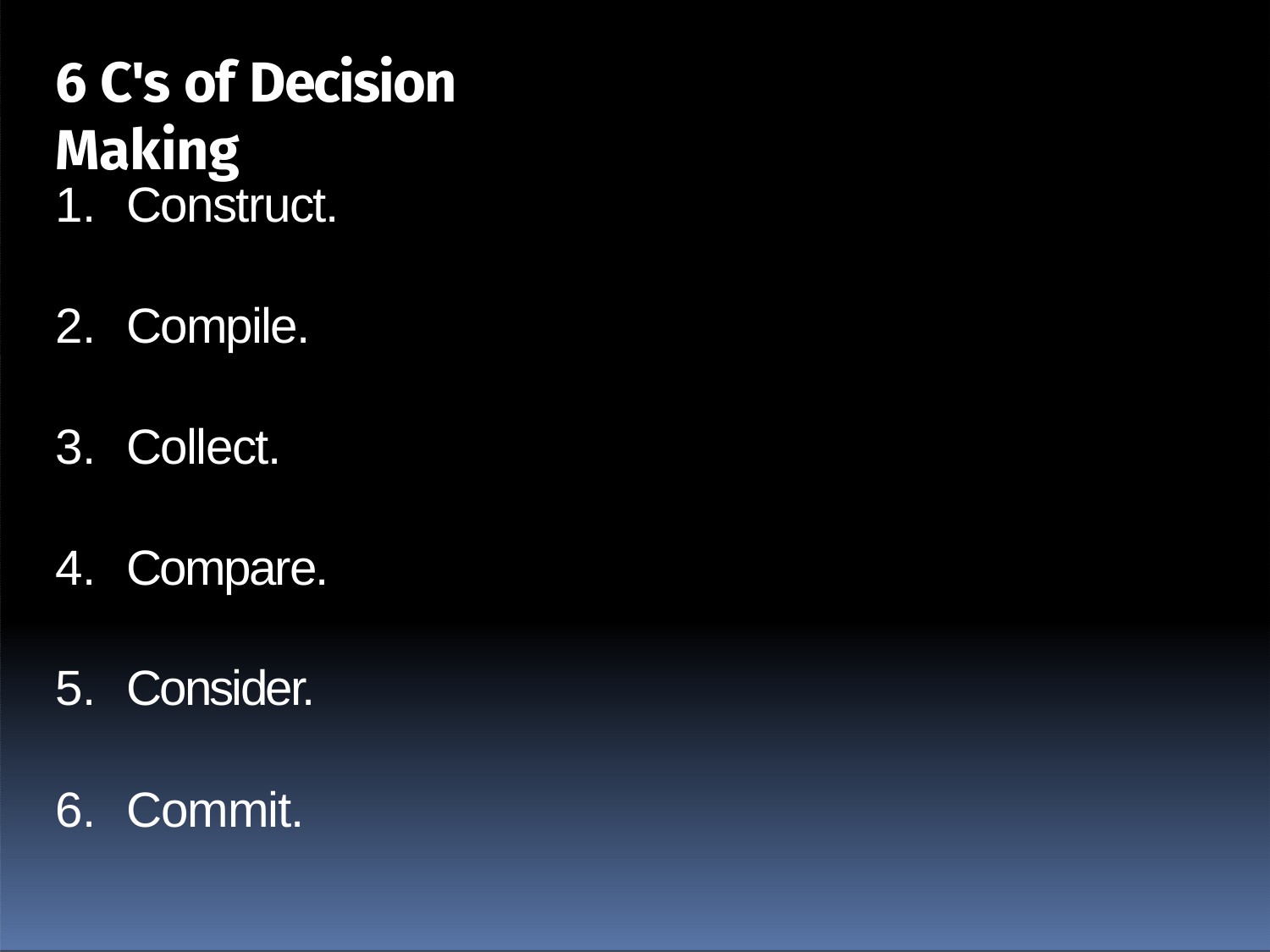

# 6 C's of Decision Making
Construct.

Compile.

Collect.

Compare.

Consider.

Commit.